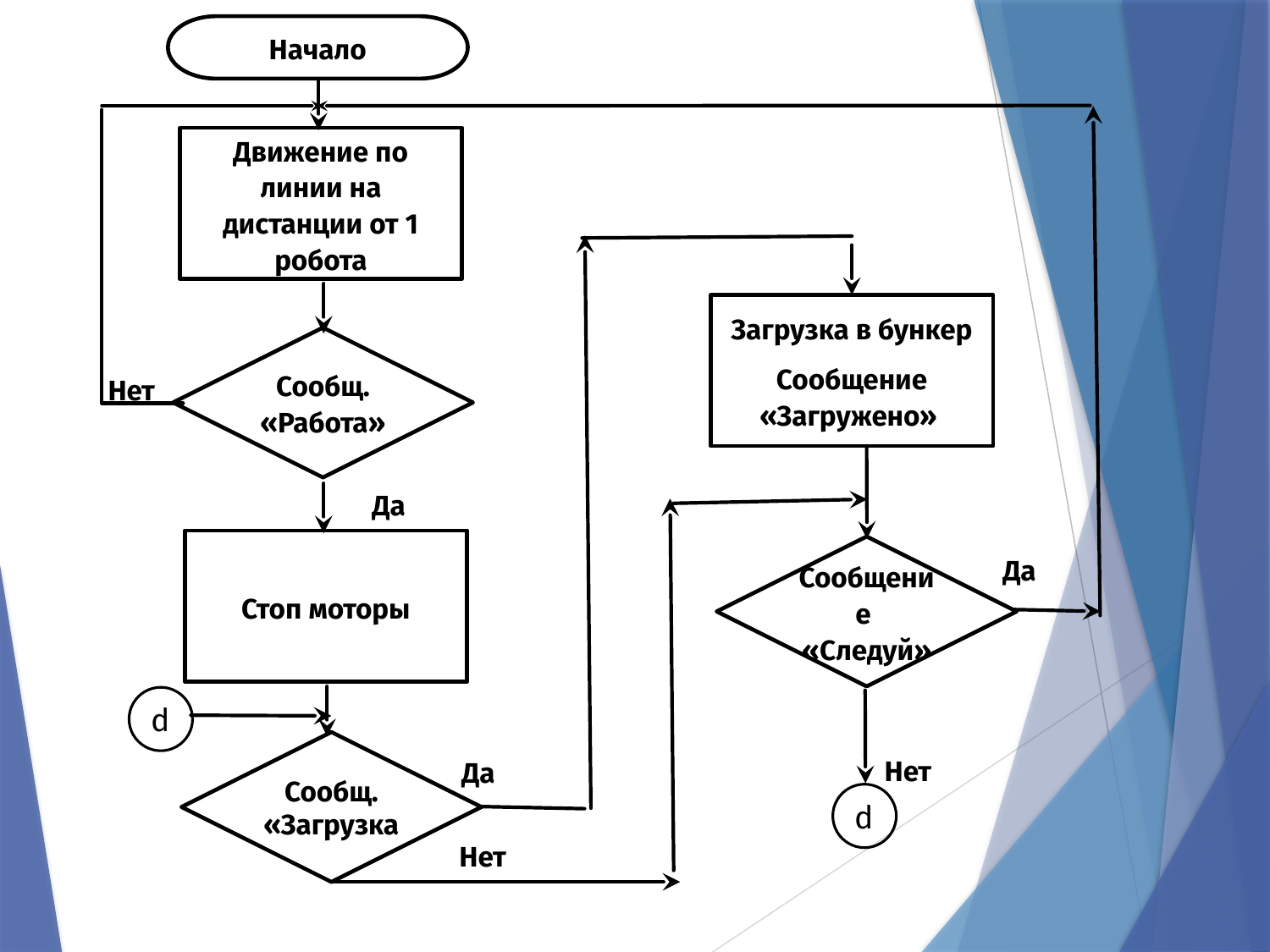

Начало
Движение по линии на дистанции от 1 робота
Загрузка в бункер
Сообщение «Загружено»
Сообщ. «Работа»
Нет
Да
Стоп моторы
Да
Сообщение  «Следуй»
d
Нет
Сообщ. «Загрузка
Да
d
Нет
Да
Нет